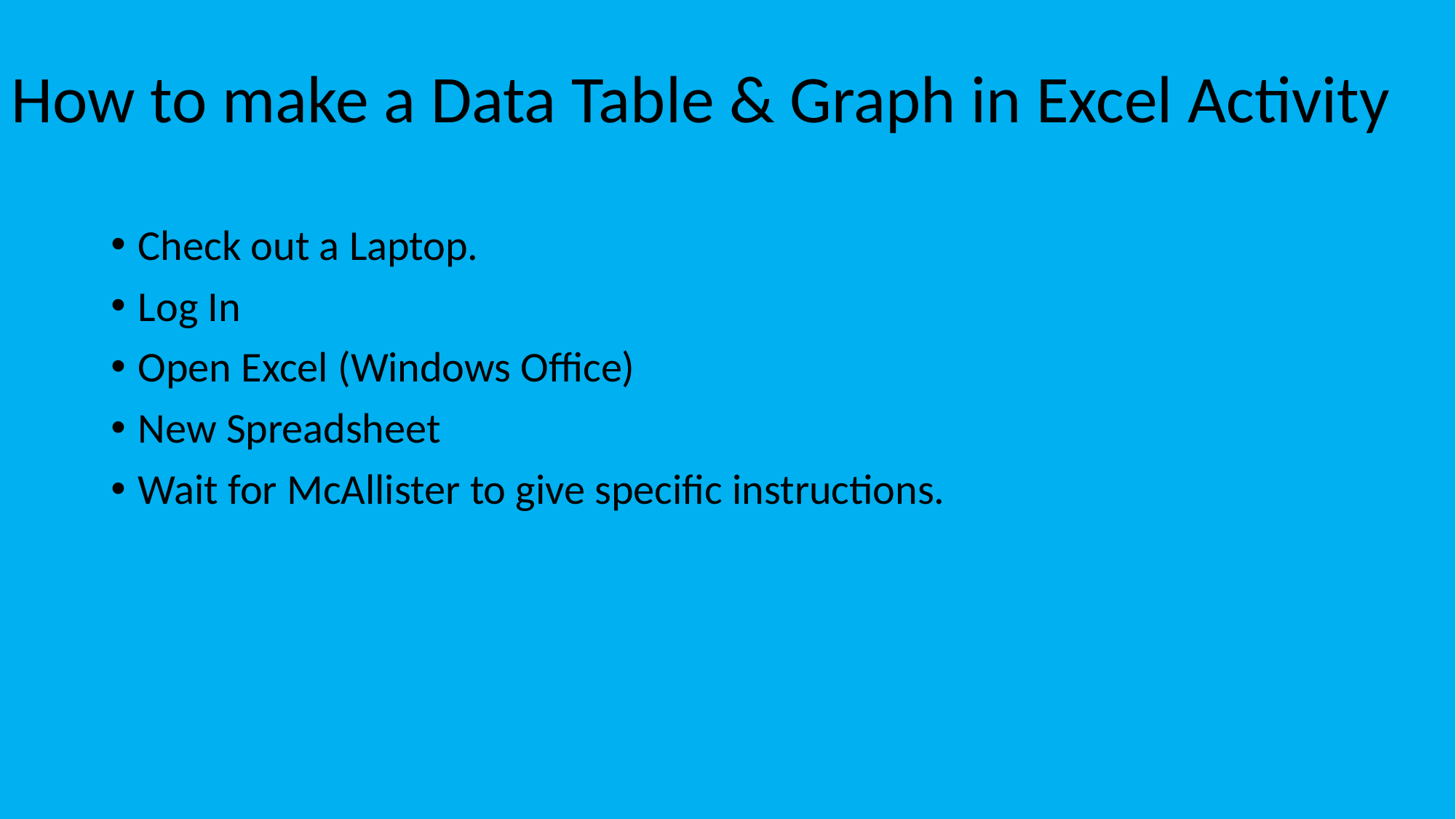

# How to make a Data Table & Graph in Excel Activity
Check out a Laptop.
Log In
Open Excel (Windows Office)
New Spreadsheet
Wait for McAllister to give specific instructions.